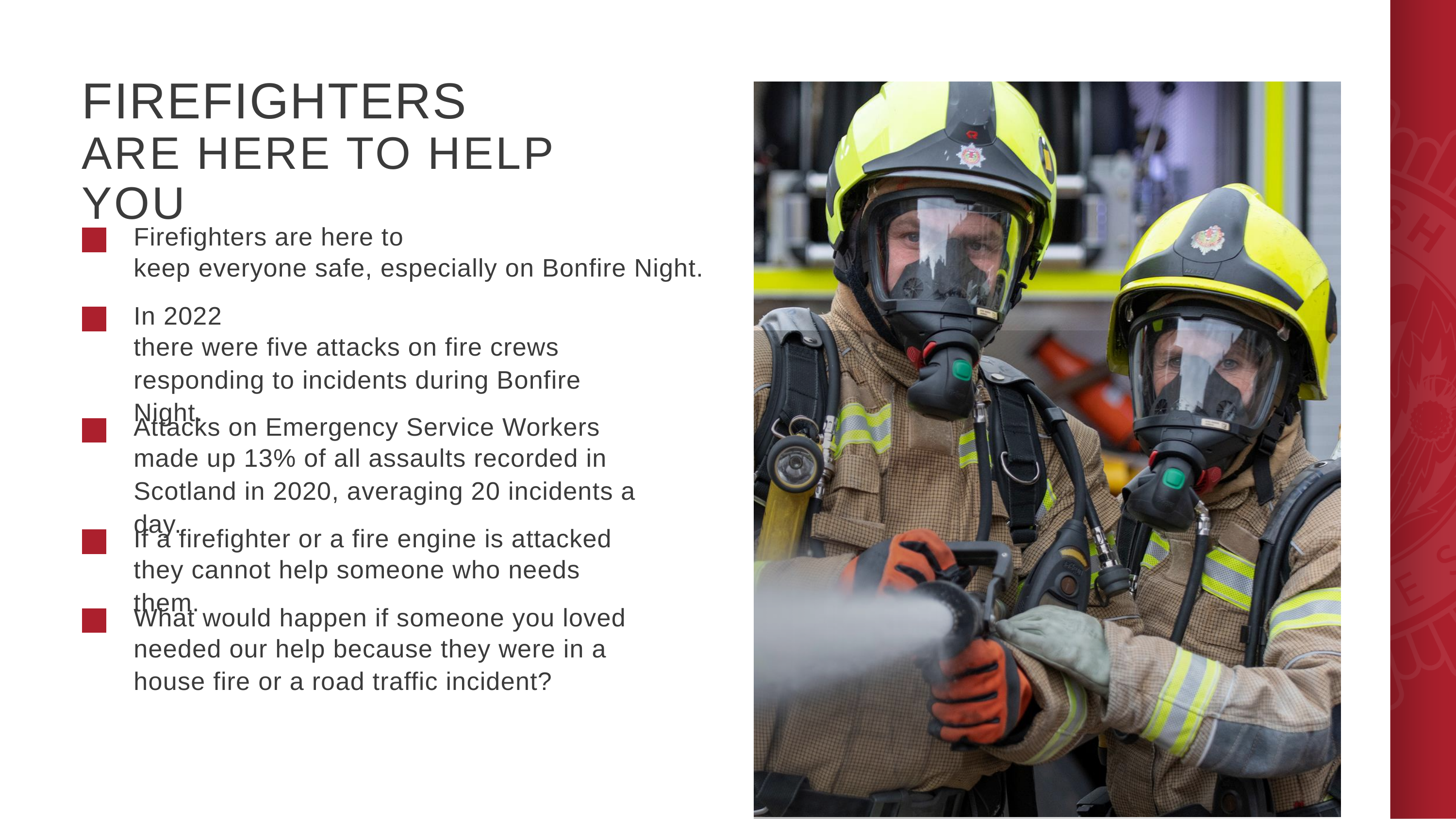

FIREFIGHTERS

ARE HERE TO HELP YOU
Firefighters are here to

keep everyone safe, especially on Bonfire Night.

In 2022

there were five attacks on fire crews responding to incidents during Bonfire Night.

Attacks on Emergency Service Workers

made up 13% of all assaults recorded in Scotland in 2020, averaging 20 incidents a day.
If a firefighter or a fire engine is attacked

they cannot help someone who needs them.
What would happen if someone you loved

needed our help because they were in a house fire or a road traffic incident?